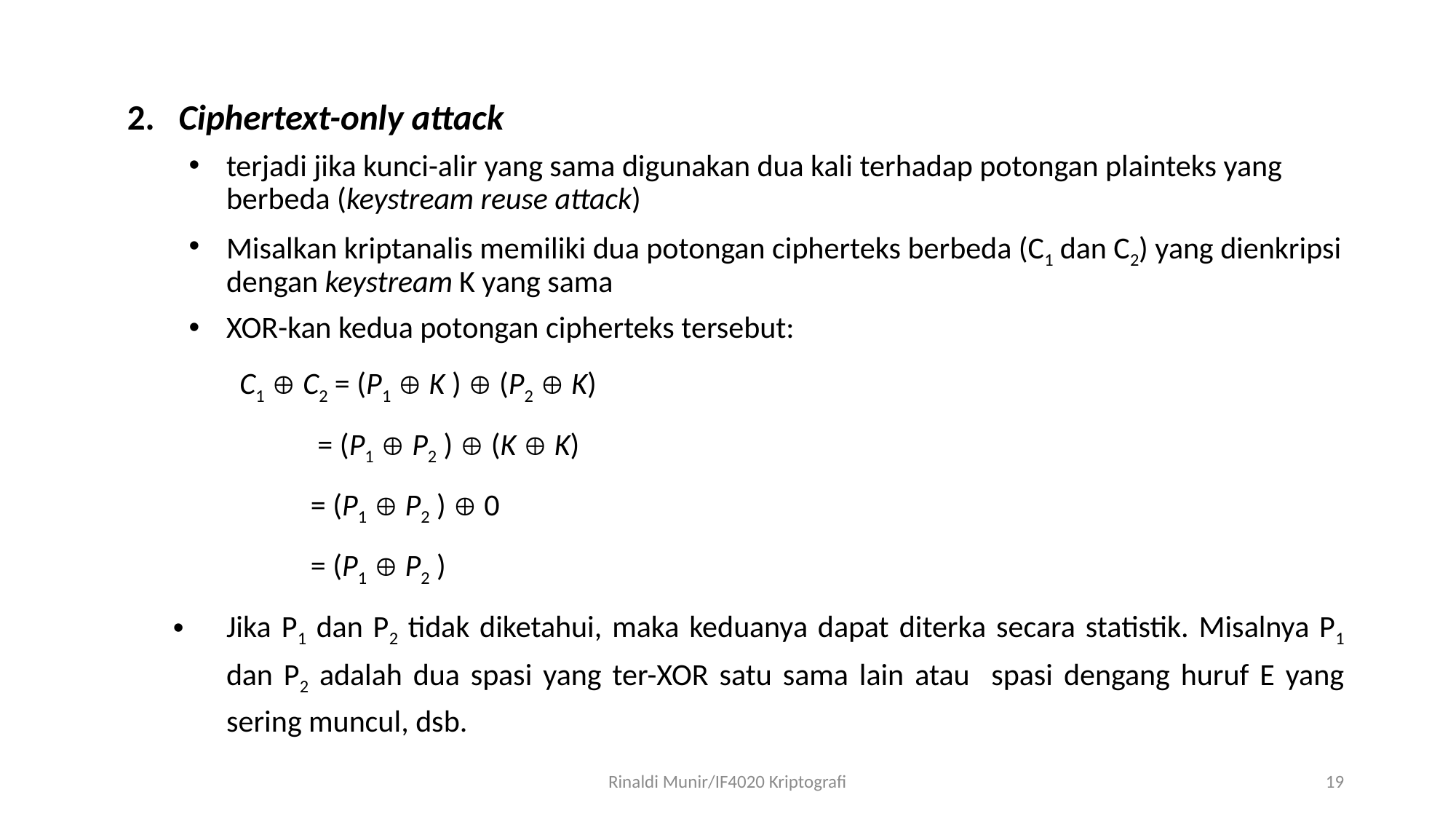

2.   Ciphertext-only attack
terjadi jika kunci-alir yang sama digunakan dua kali terhadap potongan plainteks yang berbeda (keystream reuse attack)
Misalkan kriptanalis memiliki dua potongan cipherteks berbeda (C1 dan C2) yang dienkripsi dengan keystream K yang sama
XOR-kan kedua potongan cipherteks tersebut:
		   C1 ⊕ C2 = (P1 ⊕ K ) ⊕ (P2 ⊕ K)
	       		 = (P1 ⊕ P2 ) ⊕ (K ⊕ K)
 	        		= (P1 ⊕ P2 ) ⊕ 0
    	        		= (P1 ⊕ P2 )
Jika P1 dan P2 tidak diketahui, maka keduanya dapat diterka secara statistik. Misalnya P1 dan P2 adalah dua spasi yang ter-XOR satu sama lain atau  spasi dengang huruf E yang sering muncul, dsb.

Rinaldi Munir/IF4020 Kriptografi
19